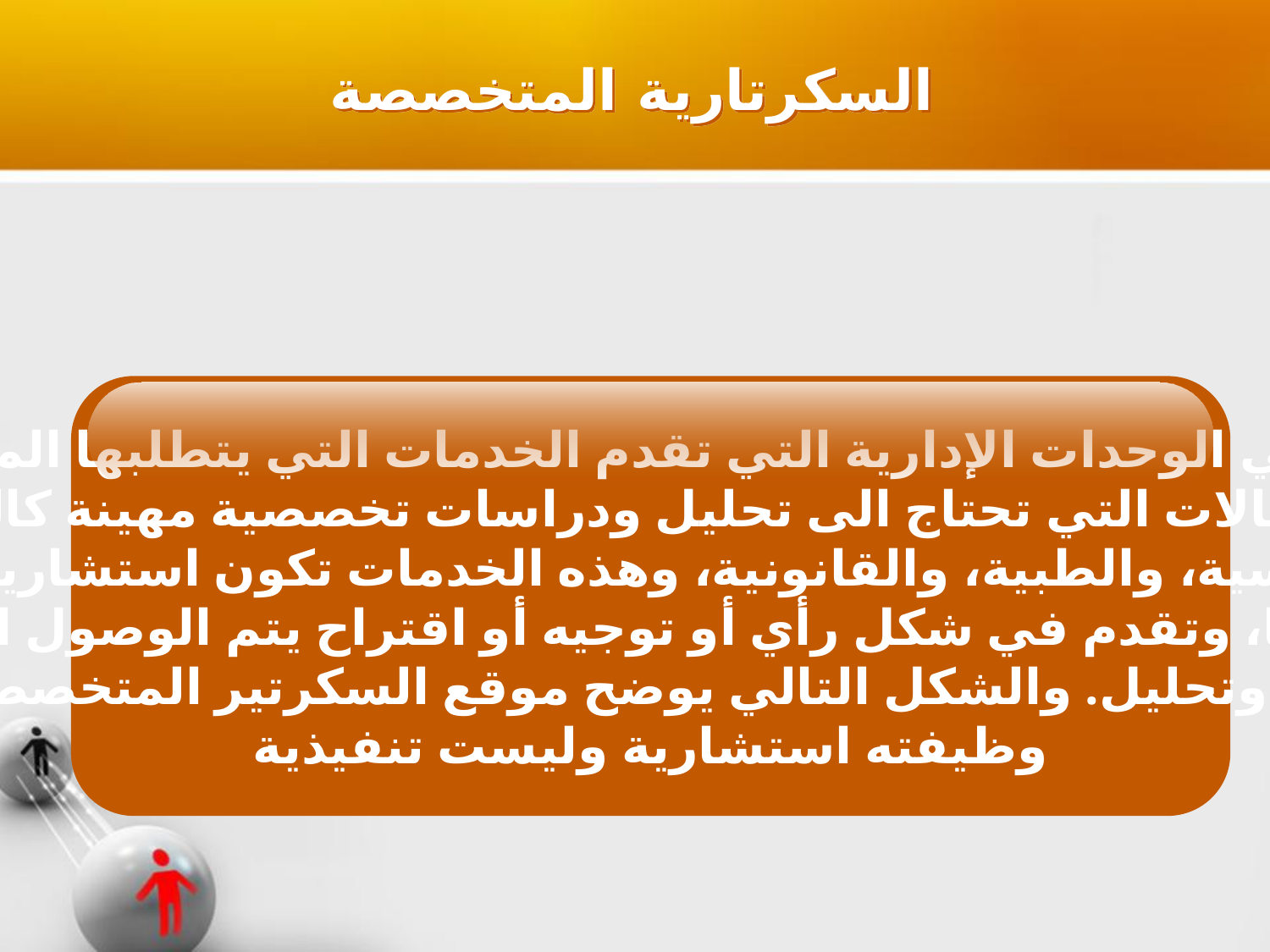

السكرتارية المتخصصة
تتمثل في الوحدات الإدارية التي تقدم الخدمات التي يتطلبها المديرون
في المجالات التي تحتاج الى تحليل ودراسات تخصصية مهينة كالنواحي
 الهندسية، والطبية، والقانونية، وهذه الخدمات تكون استشارية في
 طبيعتها، وتقدم في شكل رأي أو توجيه أو اقتراح يتم الوصول اليه بعد
 دراسة وتحليل. والشكل التالي يوضح موقع السكرتير المتخصص لأن
وظيفته استشارية وليست تنفيذية